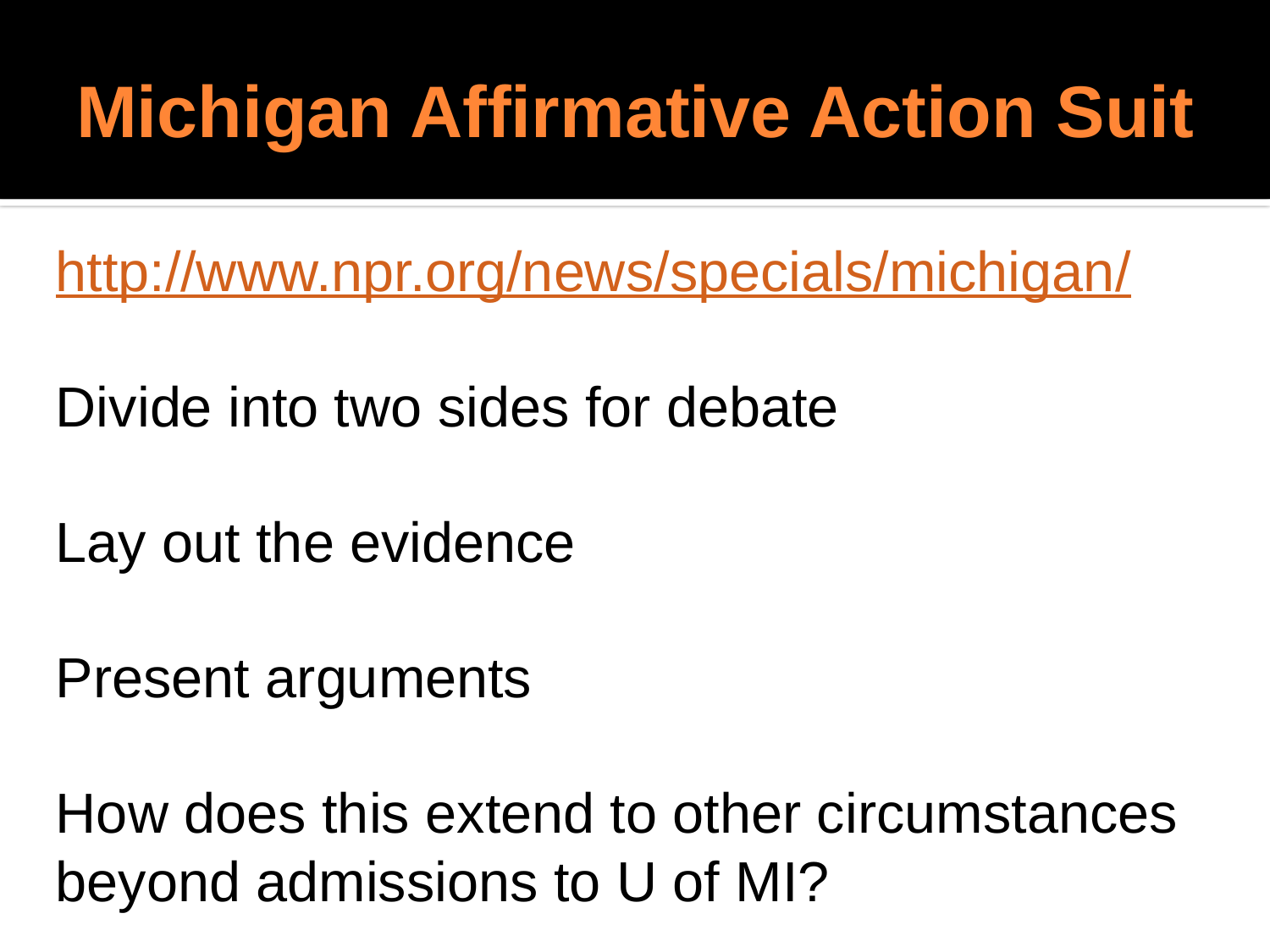

# Michigan Affirmative Action Suit
Do Sociologists Ask?
http://www.npr.org/news/specials/michigan/

Divide into two sides for debate

Lay out the evidence

Present arguments

How does this extend to other circumstances beyond admissions to U of MI?